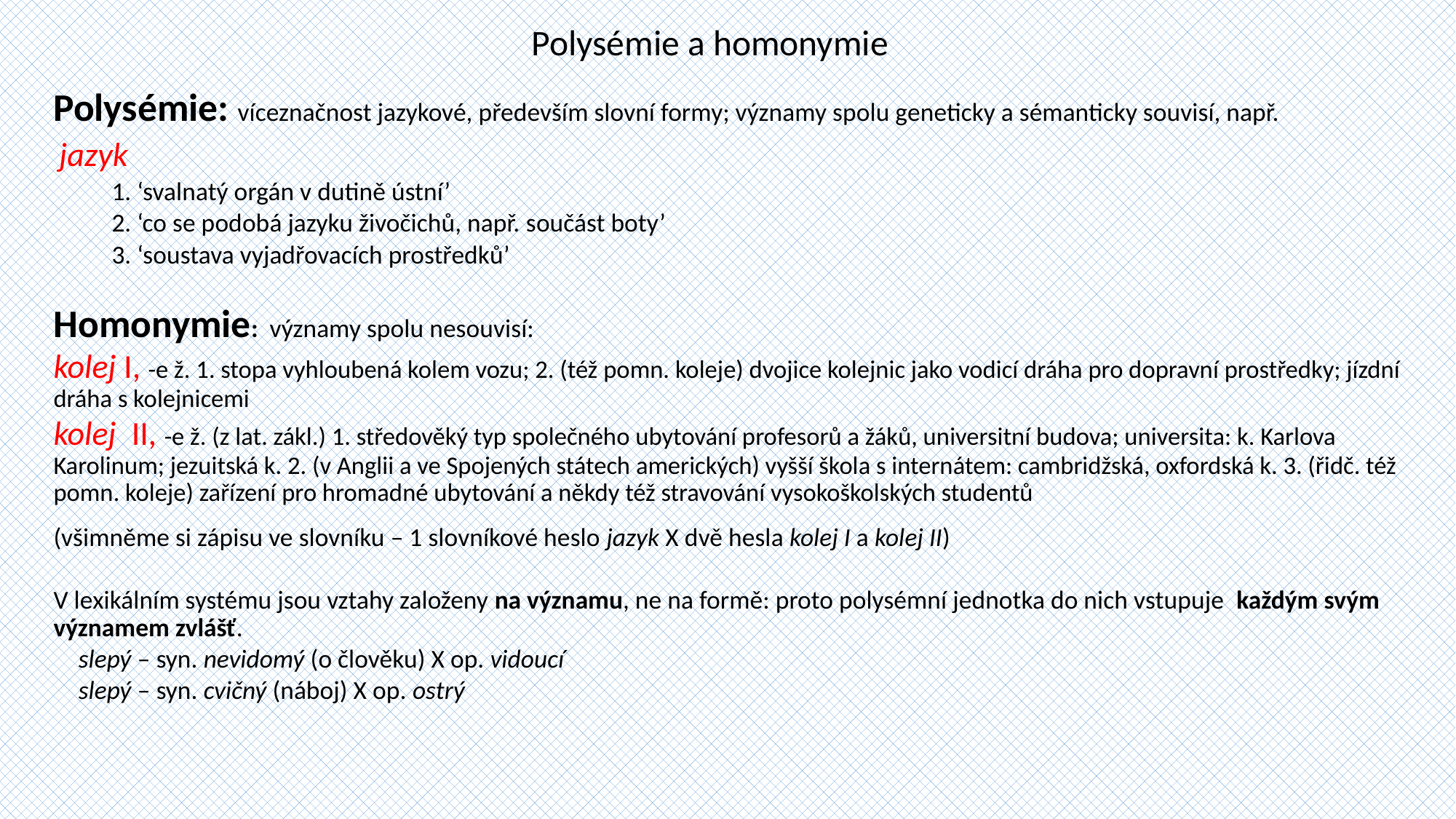

# Polysémie a homonymie
Polysémie: víceznačnost jazykové, především slovní formy; významy spolu geneticky a sémanticky souvisí, např.
 jazyk
          1. ‘svalnatý orgán v dutině ústní’
          2. ‘co se podobá jazyku živočichů, např. součást boty’
          3. ‘soustava vyjadřovacích prostředků’

Homonymie:  významy spolu nesouvisí:
kolej I, -e ž. 1. stopa vyhloubená kolem vozu; 2. (též pomn. koleje) dvojice kolejnic jako vodicí dráha pro dopravní prostředky; jízdní dráha s kolejnicemi
kolej  II, -e ž. (z lat. zákl.) 1. středověký typ společného ubytování profesorů a žáků, universitní budova; universita: k. Karlova Karolinum; jezuitská k. 2. (v Anglii a ve Spojených státech amerických) vyšší škola s internátem: cambridžská, oxfordská k. 3. (řidč. též pomn. koleje) zařízení pro hromadné ubytování a někdy též stravování vysokoškolských studentů

(všimněme si zápisu ve slovníku – 1 slovníkové heslo jazyk X dvě hesla kolej I a kolej II)

V lexikálním systému jsou vztahy založeny na významu, ne na formě: proto polysémní jednotka do nich vstupuje  každým svým významem zvlášť.
	slepý – syn. nevidomý (o člověku) X op. vidoucí
	slepý – syn. cvičný (náboj) X op. ostrý